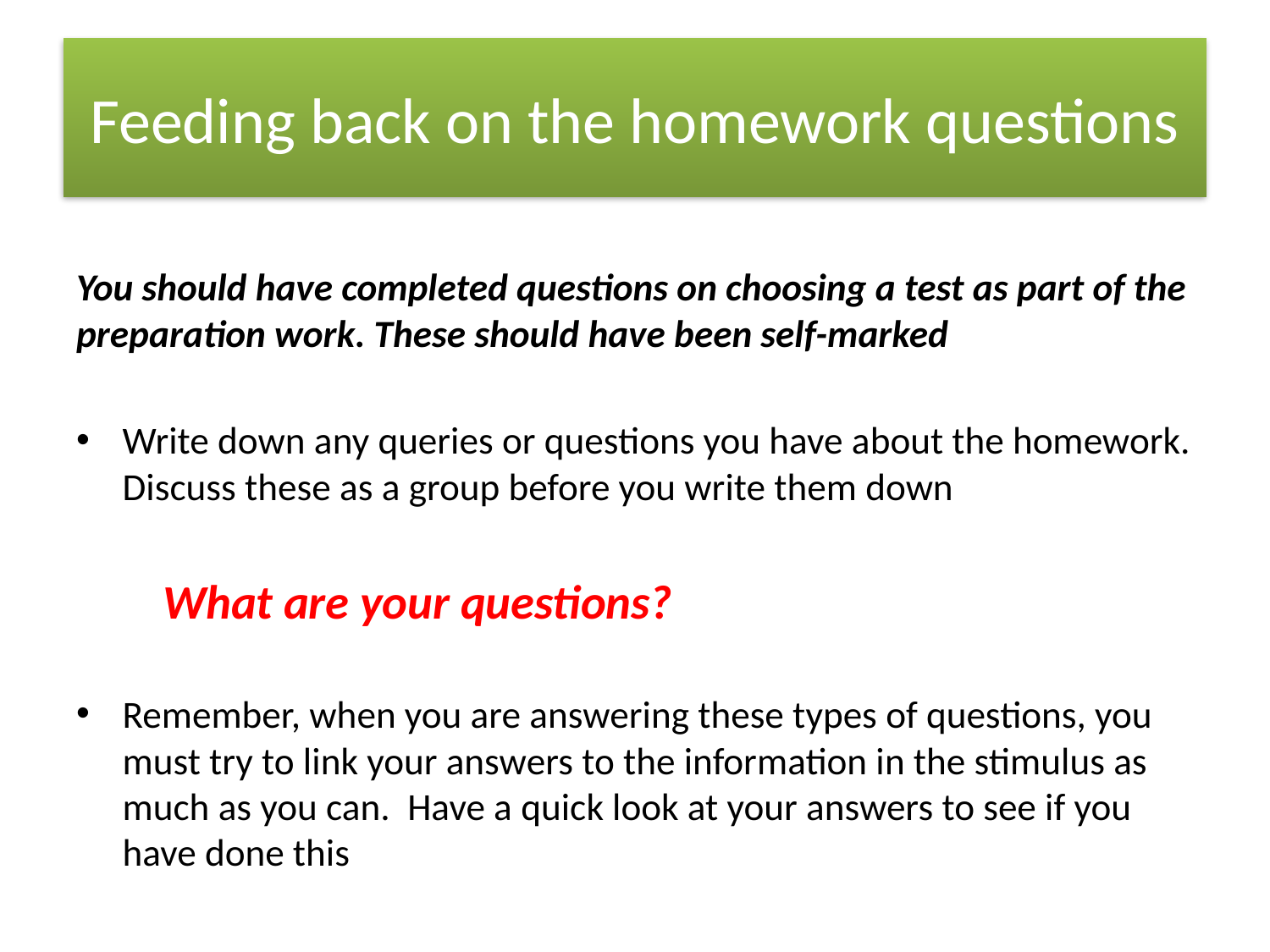

# Feeding back on the homework questions
You should have completed questions on choosing a test as part of the preparation work. These should have been self-marked

Write down any queries or questions you have about the homework. Discuss these as a group before you write them down

	What are your questions?

Remember, when you are answering these types of questions, you must try to link your answers to the information in the stimulus as much as you can.  Have a quick look at your answers to see if you have done this